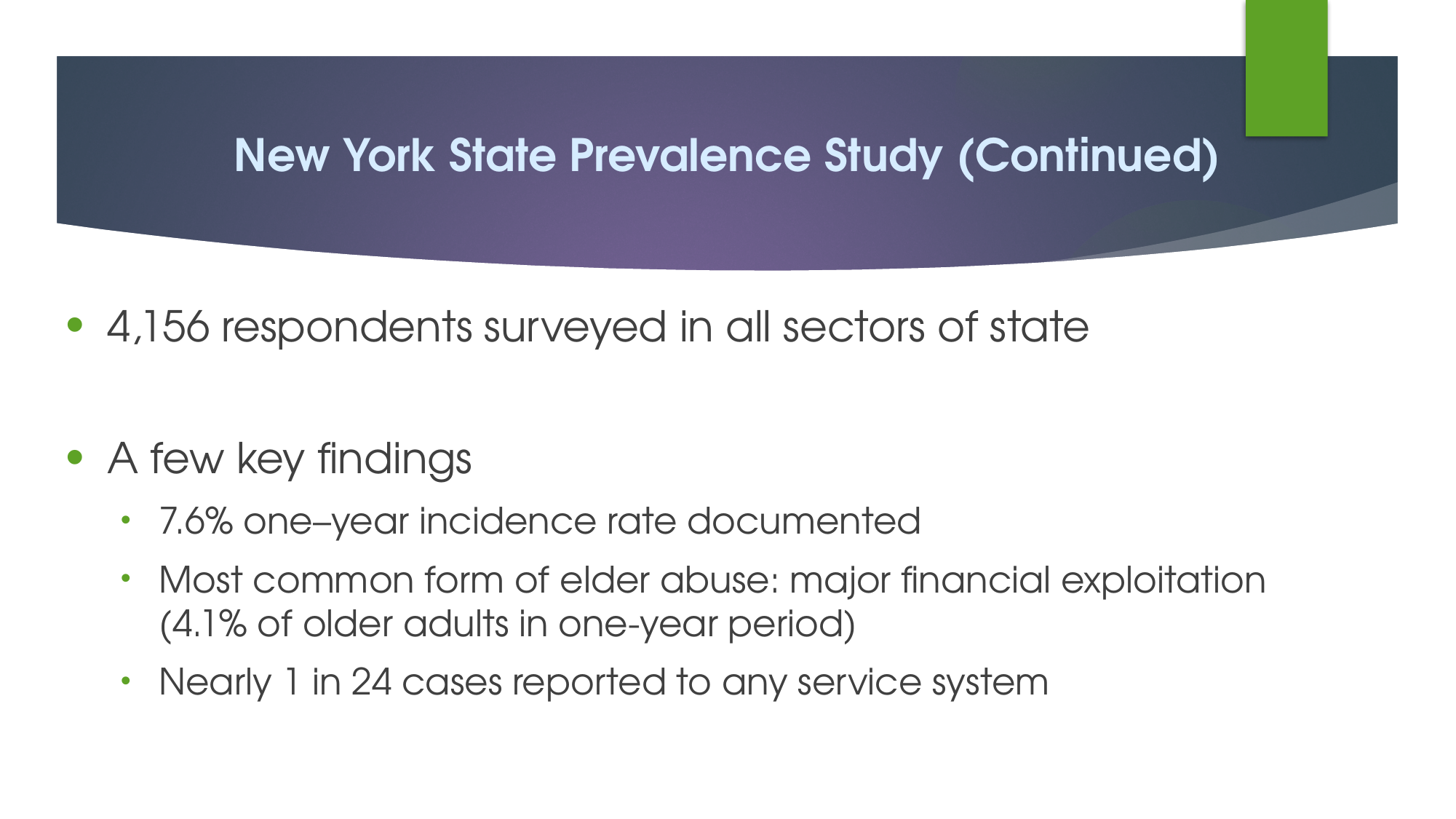

# New York State Prevalence Study (Continued)

4,156 respondents surveyed in all sectors of state

A few key findings
7.6% one–year incidence rate documented
Most common form of elder abuse: major financial exploitation (4.1% of older adults in one-year period)
Nearly 1 in 24 cases reported to any service system